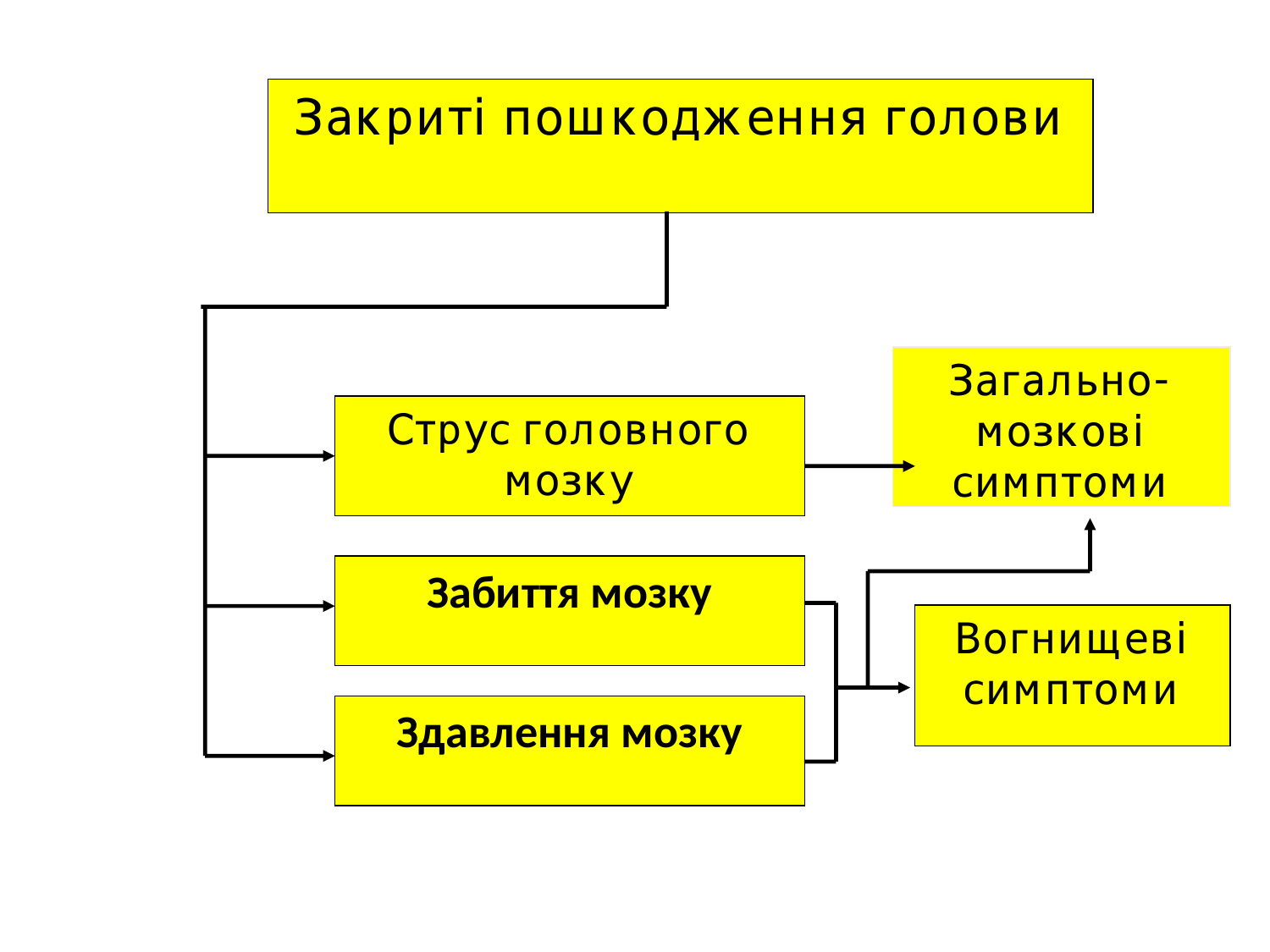

Закриті пошкодження голови

Загально-мозкові симптоми

Струс головного мозку

Забиття мозку

Вогнищеві симптоми

Здавлення мозку